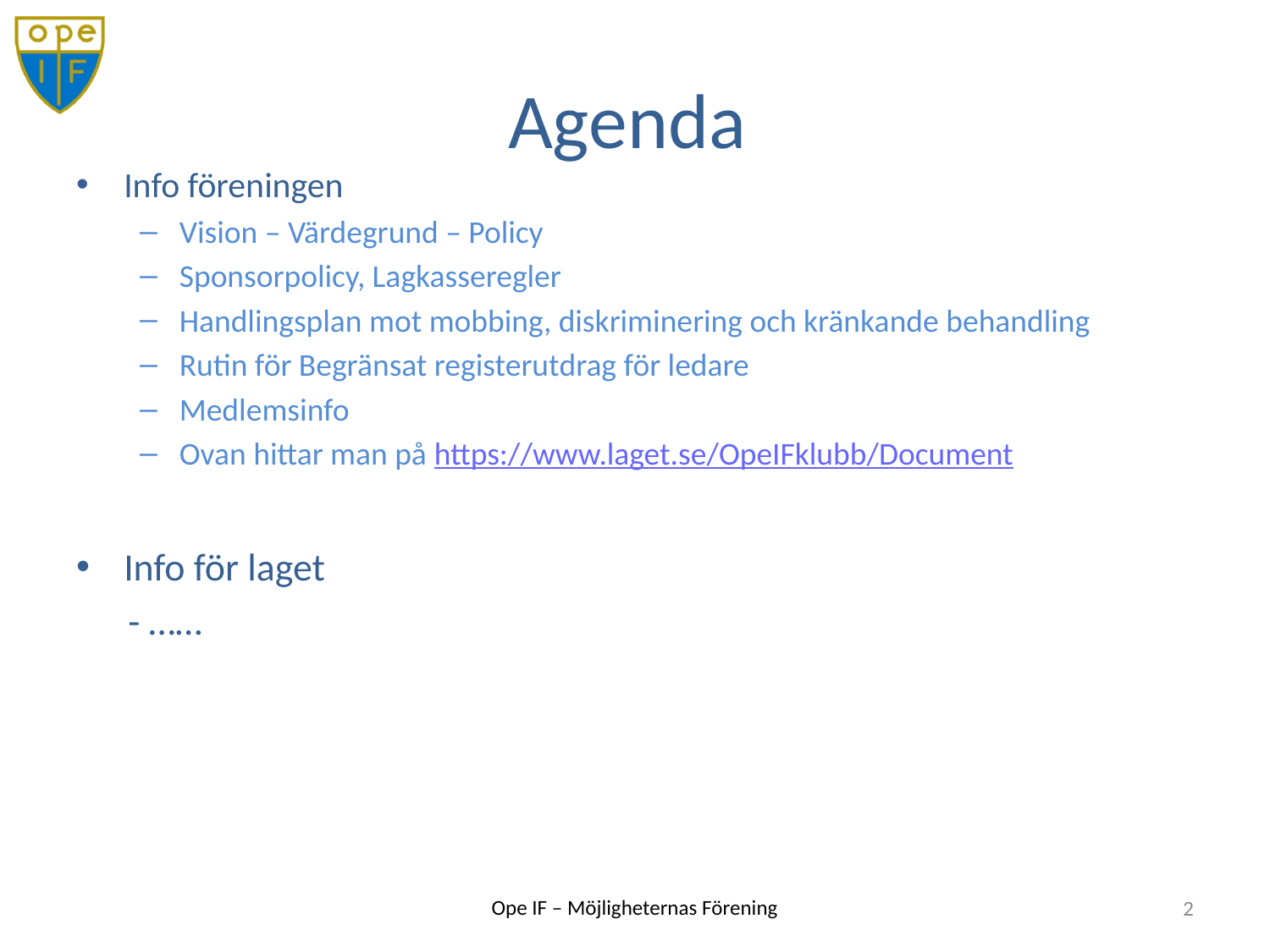

# Agenda
Info föreningen
Vision – Värdegrund – Policy
Sponsorpolicy, Lagkasseregler
Handlingsplan mot mobbing, diskriminering och kränkande behandling
Rutin för Begränsat registerutdrag för ledare
Medlemsinfo
Ovan hittar man på https://www.laget.se/OpeIFklubb/Document

Info för laget
      - ……

2